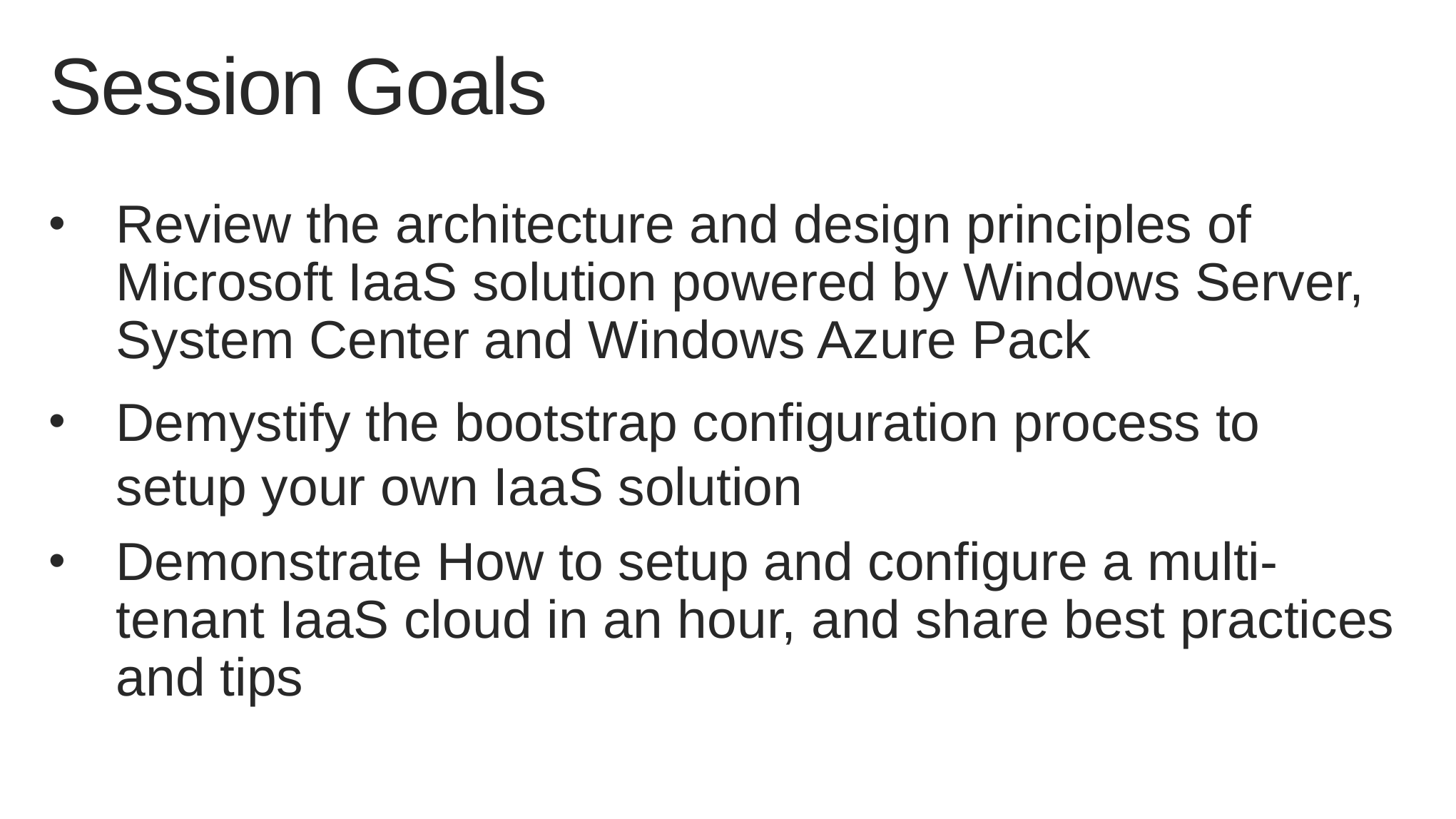

# Session Goals
Review the architecture and design principles of Microsoft IaaS solution powered by Windows Server, System Center and Windows Azure Pack
Demystify the bootstrap configuration process to setup your own IaaS solution
Demonstrate How to setup and configure a multi-tenant IaaS cloud in an hour, and share best practices and tips